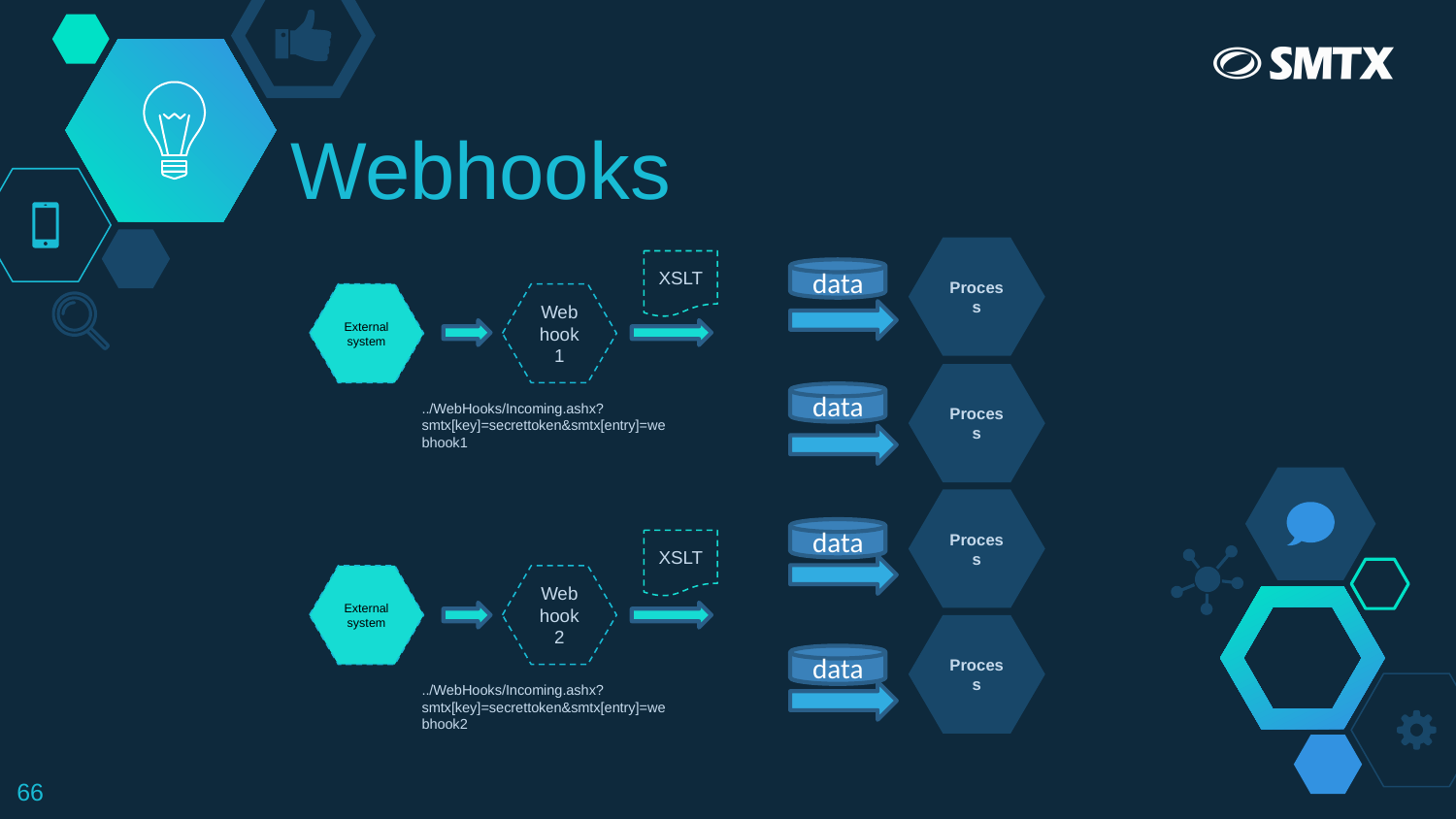

# Webhooks
Process
XSLT
data
External system
Webhook 1

Process
data
../WebHooks/Incoming.ashx?smtx[key]=secrettoken&smtx[entry]=webhook1

Process
data
XSLT

External system
Webhook 2

Process
data
../WebHooks/Incoming.ashx?smtx[key]=secrettoken&smtx[entry]=webhook2

66